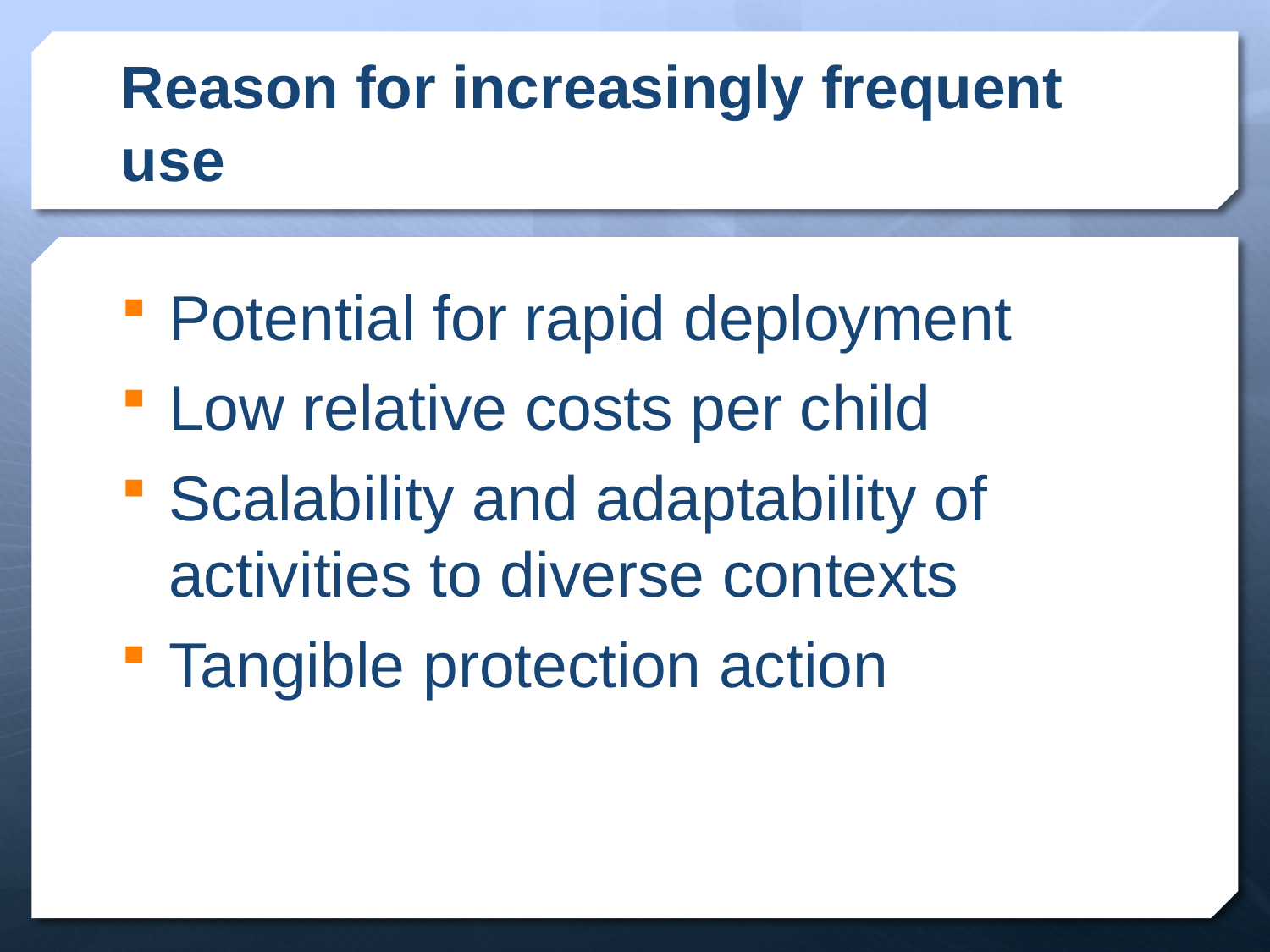

# Reason for increasingly frequent use
Potential for rapid deployment
Low relative costs per child
Scalability and adaptability of activities to diverse contexts
Tangible protection action